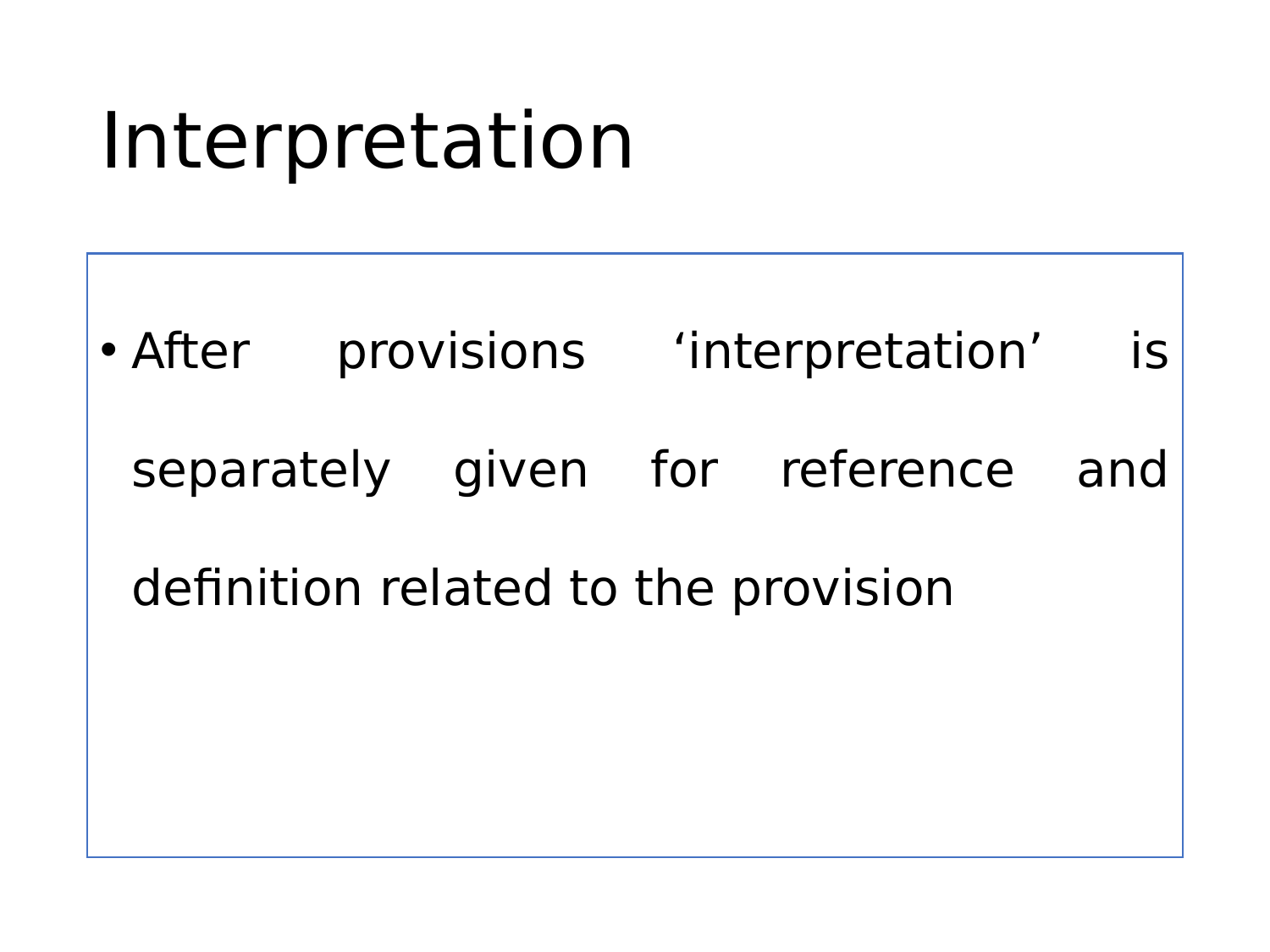

# Interpretation
After provisions ‘interpretation’ is separately given for reference and definition related to the provision